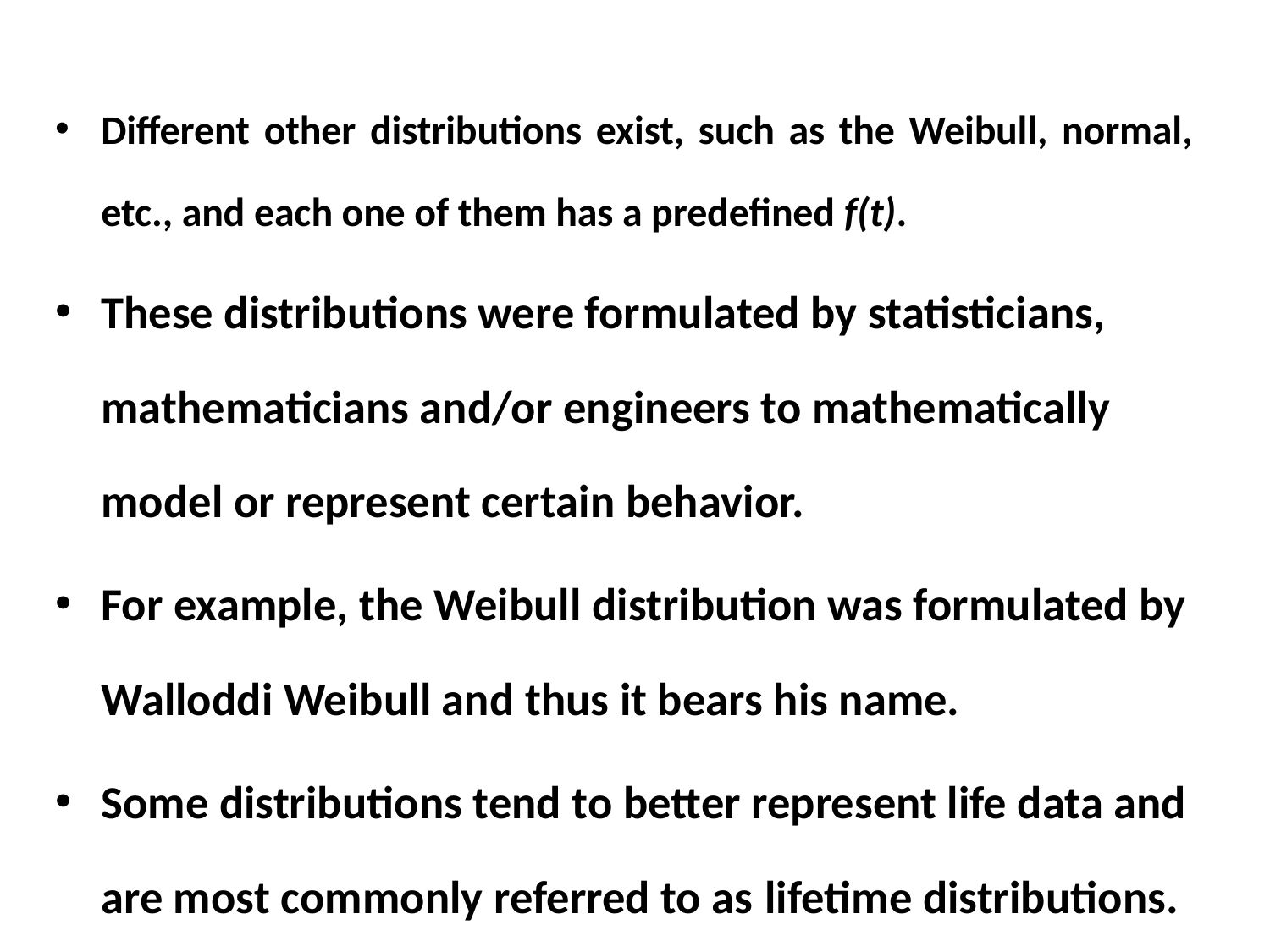

Different other distributions exist, such as the Weibull, normal, etc., and each one of them has a predefined f(t).
These distributions were formulated by statisticians, mathematicians and/or engineers to mathematically model or represent certain behavior.
For example, the Weibull distribution was formulated by Walloddi Weibull and thus it bears his name.
Some distributions tend to better represent life data and are most commonly referred to as lifetime distributions.